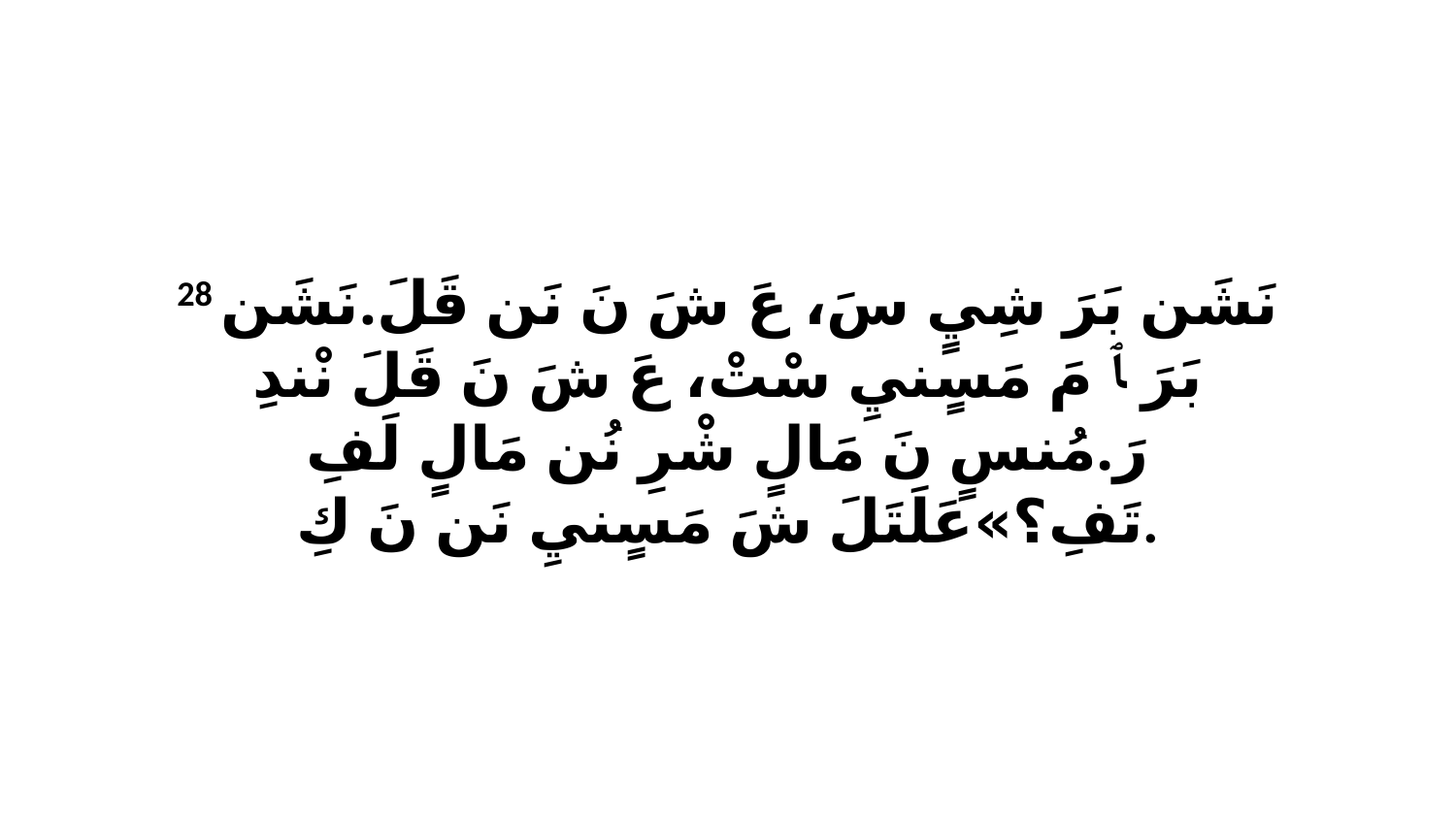

28 نَشَن بَرَ شِيٍ سَ، عَ شَ نَ نَن قَلَ.نَشَن بَرَ ﭑ مَ مَسٍنيِ سْتْ، عَ شَ نَ قَلَ نْندِ رَ.مُنسٍ نَ مَالٍ شْرِ نُن مَالٍ لَفِ تَفِ؟»عَلَتَلَ شَ مَسٍنيِ نَن نَ كِ.